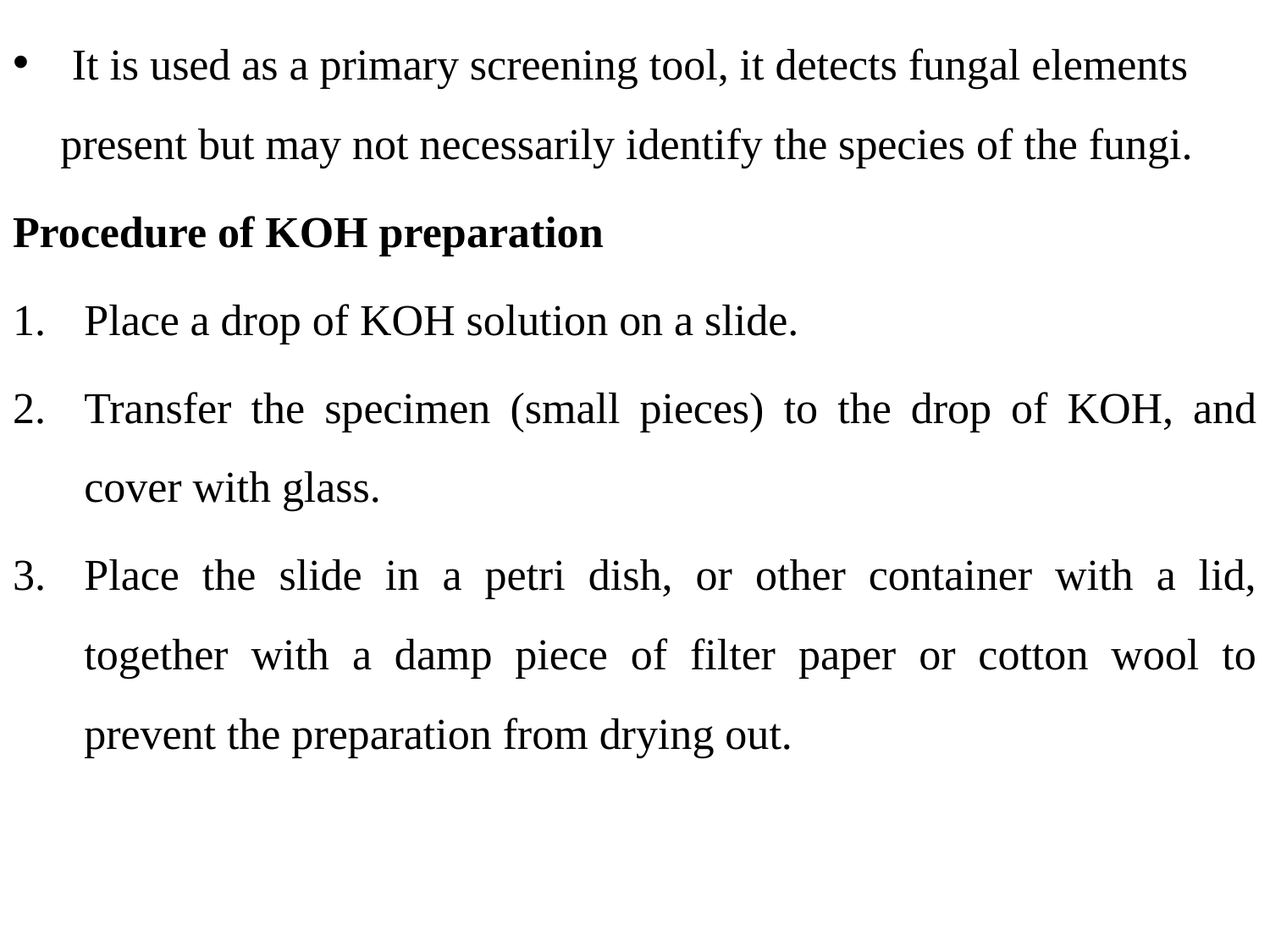

It is used as a primary screening tool, it detects fungal elements present but may not necessarily identify the species of the fungi.
Procedure of KOH preparation
Place a drop of KOH solution on a slide.
Transfer the specimen (small pieces) to the drop of KOH, and cover with glass.
Place the slide in a petri dish, or other container with a lid, together with a damp piece of filter paper or cotton wool to prevent the preparation from drying out.